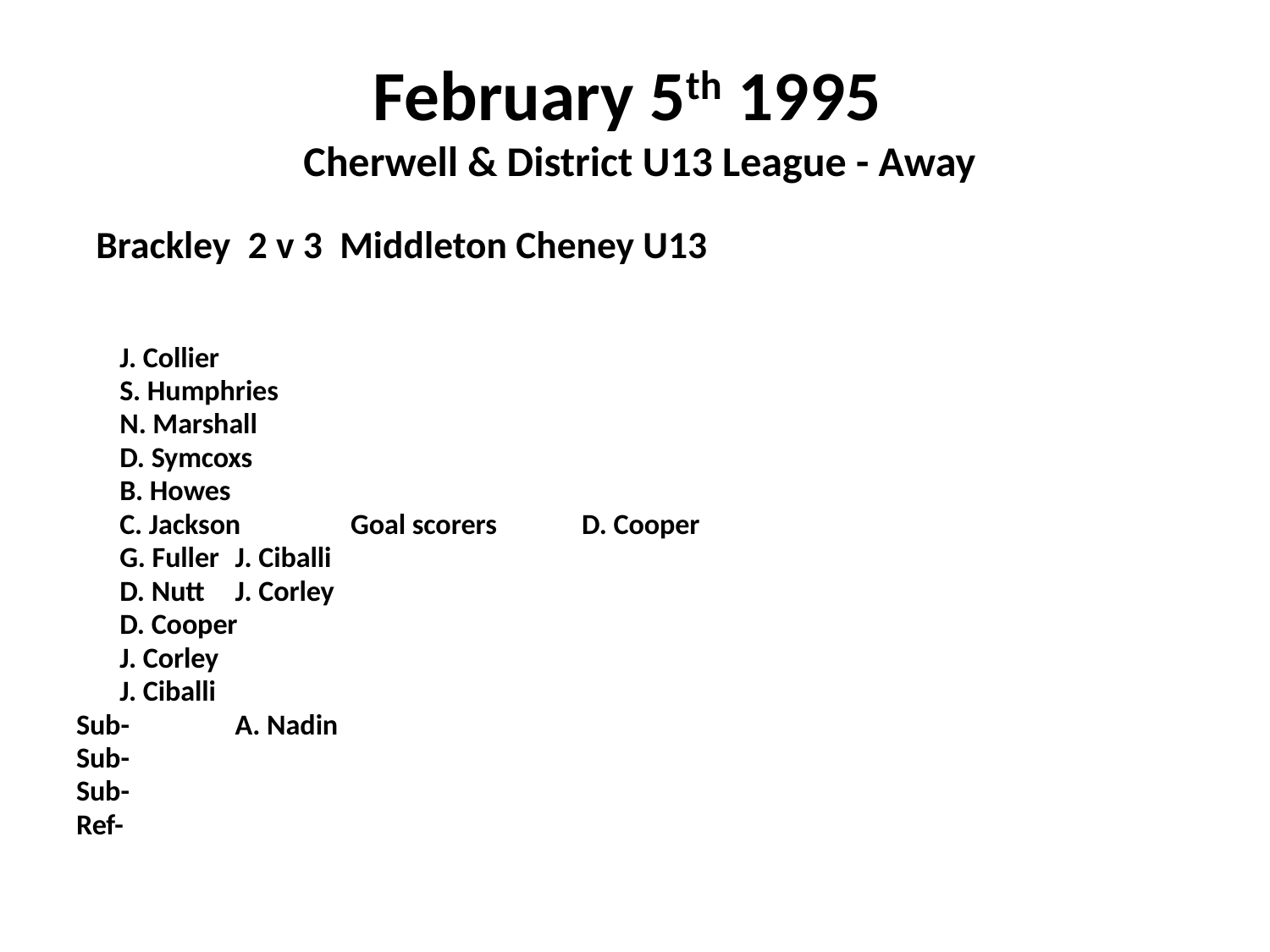

# February 5th 1995 Cherwell & District U13 League - Away
  Brackley  2 v 3  Middleton Cheney U13

		J. Collier
		S. Humphries
		N. Marshall
		D. Symcoxs
		B. Howes
		C. Jackson			Goal scorers	D. Cooper
		G. Fuller						J. Ciballi
		D. Nutt						J. Corley
		D. Cooper
		J. Corley
		J. Ciballi
Sub- 	A. Nadin
Sub-
Sub-
Ref-